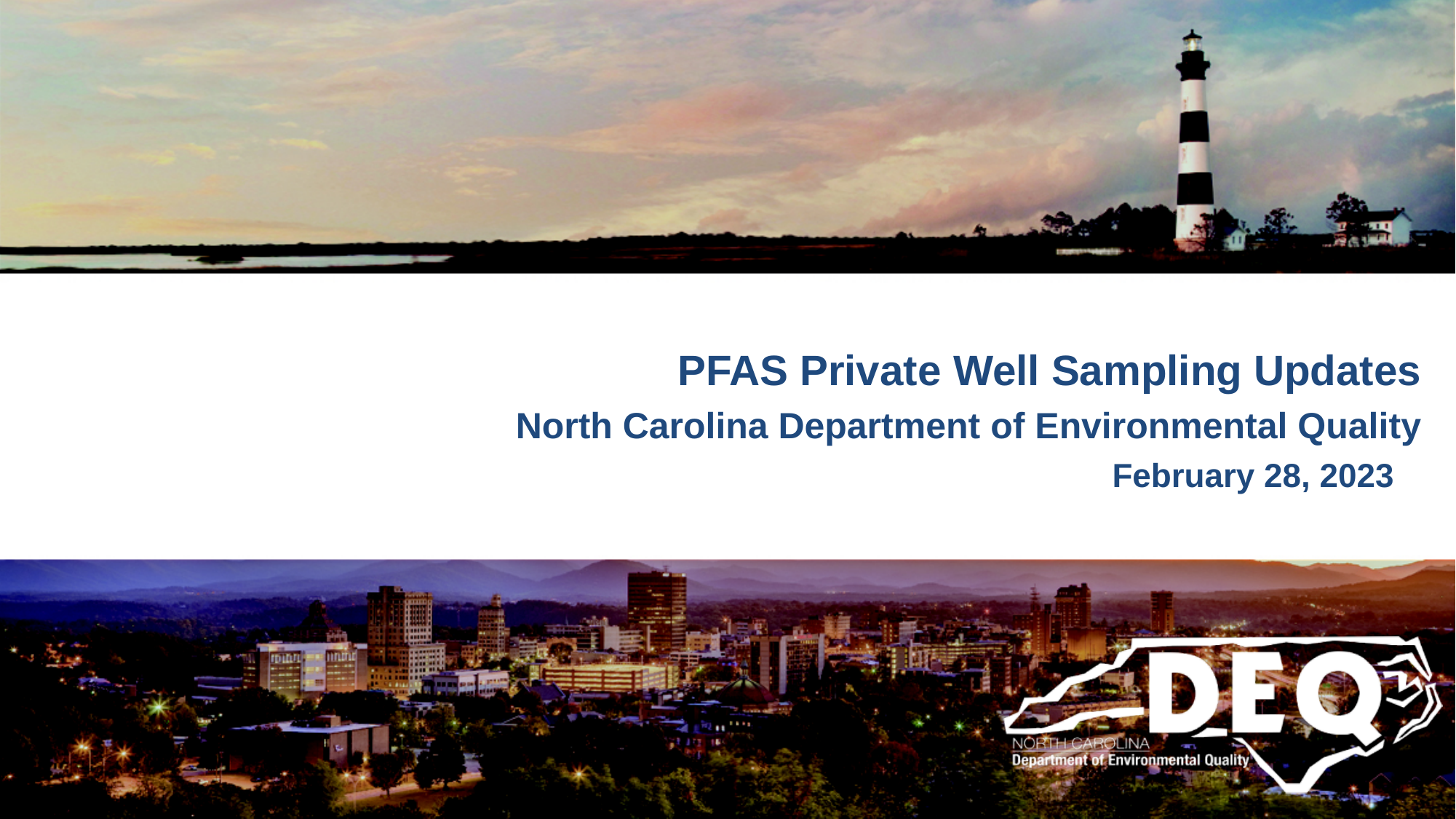

PFAS Private Well Sampling Updates
North Carolina Department of Environmental Quality
February 28, 2023